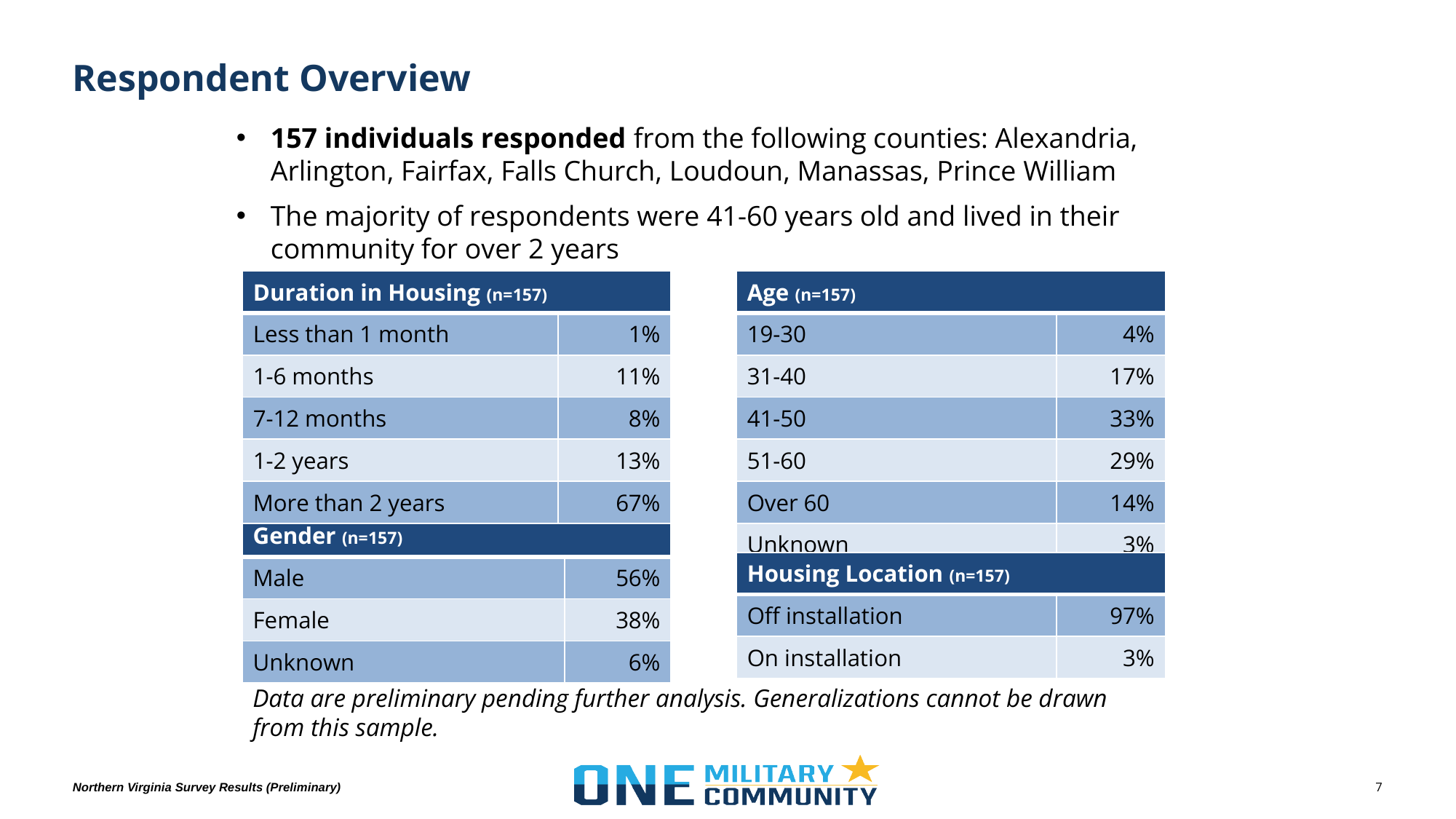

# Respondent Overview
157 individuals responded from the following counties: Alexandria, Arlington, Fairfax, Falls Church, Loudoun, Manassas, Prince William
The majority of respondents were 41-60 years old and lived in their community for over 2 years

| Age (n=157) |  |
| --- | --- |
| 19-30 | 4% |
| 31-40 | 17% |
| 41-50 | 33% |
| 51-60 | 29% |
| Over 60 | 14% |
| Unknown | 3% |
| Duration in Housing (n=157) |  |
| --- | --- |
| Less than 1 month | 1% |
| 1-6 months | 11% |
| 7-12 months | 8% |
| 1-2 years | 13% |
| More than 2 years | 67% |
| Gender (n=157) |  |
| --- | --- |
| Male | 56% |
| Female | 38% |
| Unknown | 6% |
| Housing Location (n=157) |  |
| --- | --- |
| Off installation | 97% |
| On installation | 3% |
Data are preliminary pending further analysis. Generalizations cannot be drawn from this sample.